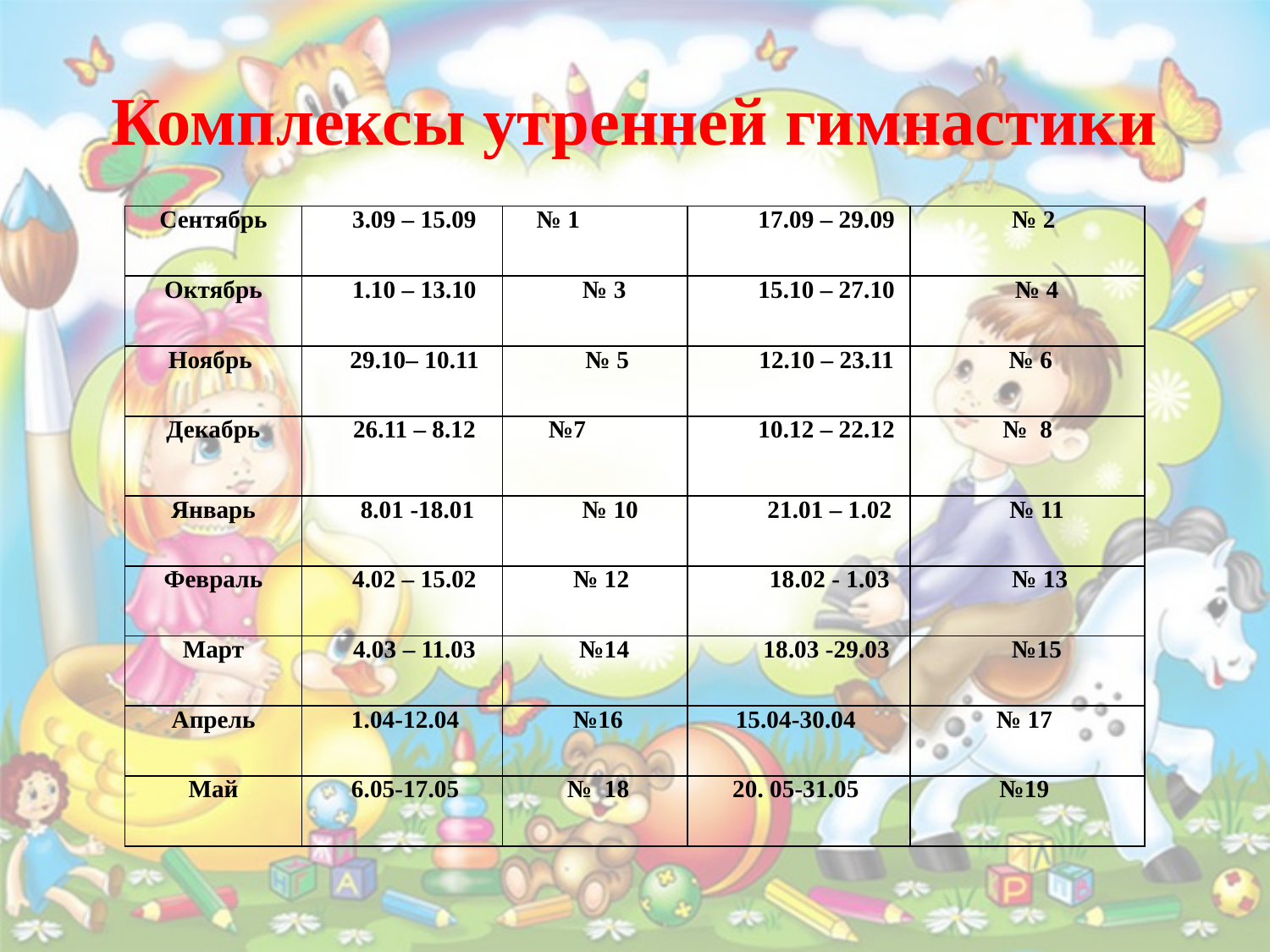

# Комплексы утренней гимнастики
| Сентябрь | 3.09 – 15.09 | № 1 | 17.09 – 29.09 | № 2 |
| --- | --- | --- | --- | --- |
| Октябрь | 1.10 – 13.10 | № 3 | 15.10 – 27.10 | № 4 |
| Ноябрь | 29.10– 10.11 | № 5 | 12.10 – 23.11 | № 6 |
| Декабрь | 26.11 – 8.12 | №7 | 10.12 – 22.12 | № 8 |
| Январь | 8.01 -18.01 | № 10 | 21.01 – 1.02 | № 11 |
| Февраль | 4.02 – 15.02 | № 12 | 18.02 - 1.03 | № 13 |
| Март | 4.03 – 11.03 | №14 | 18.03 -29.03 | №15 |
| Апрель | 1.04-12.04 | №16 | 15.04-30.04 | № 17 |
| Май | 6.05-17.05 | № 18 | 20. 05-31.05 | №19 |